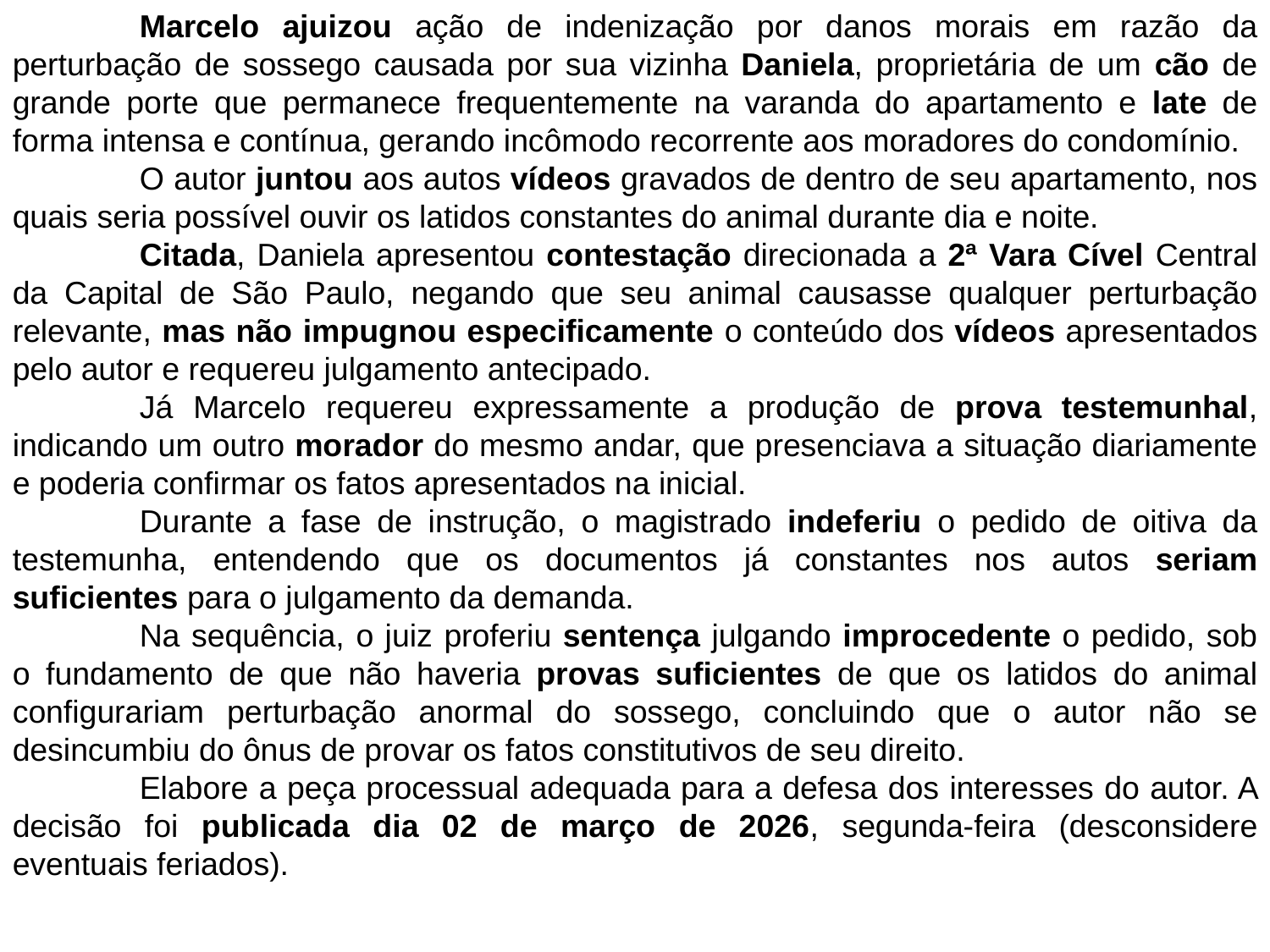

Marcelo ajuizou ação de indenização por danos morais em razão da perturbação de sossego causada por sua vizinha Daniela, proprietária de um cão de grande porte que permanece frequentemente na varanda do apartamento e late de forma intensa e contínua, gerando incômodo recorrente aos moradores do condomínio.
	O autor juntou aos autos vídeos gravados de dentro de seu apartamento, nos quais seria possível ouvir os latidos constantes do animal durante dia e noite.
	Citada, Daniela apresentou contestação direcionada a 2ª Vara Cível Central da Capital de São Paulo, negando que seu animal causasse qualquer perturbação relevante, mas não impugnou especificamente o conteúdo dos vídeos apresentados pelo autor e requereu julgamento antecipado.
	Já Marcelo requereu expressamente a produção de prova testemunhal, indicando um outro morador do mesmo andar, que presenciava a situação diariamente e poderia confirmar os fatos apresentados na inicial.
	Durante a fase de instrução, o magistrado indeferiu o pedido de oitiva da testemunha, entendendo que os documentos já constantes nos autos seriam suficientes para o julgamento da demanda.
	Na sequência, o juiz proferiu sentença julgando improcedente o pedido, sob o fundamento de que não haveria provas suficientes de que os latidos do animal configurariam perturbação anormal do sossego, concluindo que o autor não se desincumbiu do ônus de provar os fatos constitutivos de seu direito.
	Elabore a peça processual adequada para a defesa dos interesses do autor. A decisão foi publicada dia 02 de março de 2026, segunda-feira (desconsidere eventuais feriados).